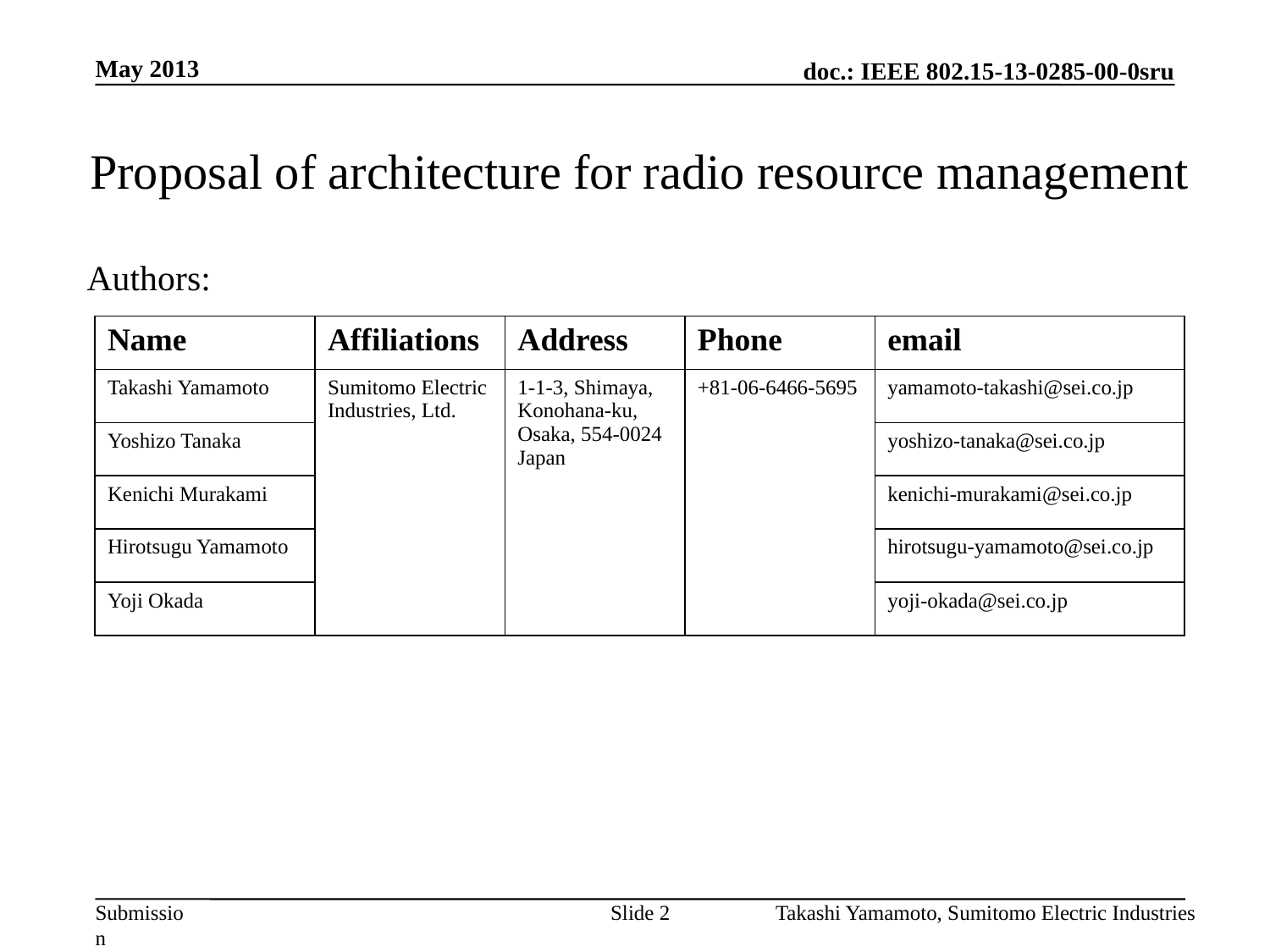

May 2013
Proposal of architecture for radio resource management
Authors:
| Name | Affiliations | Address | Phone | email |
| --- | --- | --- | --- | --- |
| Takashi Yamamoto | Sumitomo Electric Industries, Ltd. | 1-1-3, Shimaya, Konohana-ku, Osaka, 554-0024 Japan | +81-06-6466-5695 | yamamoto-takashi@sei.co.jp |
| Yoshizo Tanaka |  |  |  | yoshizo-tanaka@sei.co.jp |
| Kenichi Murakami |  |  |  | kenichi-murakami@sei.co.jp |
| Hirotsugu Yamamoto |  |  |  | hirotsugu-yamamoto@sei.co.jp |
| Yoji Okada |  |  |  | yoji-okada@sei.co.jp |
Slide 2
Takashi Yamamoto, Sumitomo Electric Industries